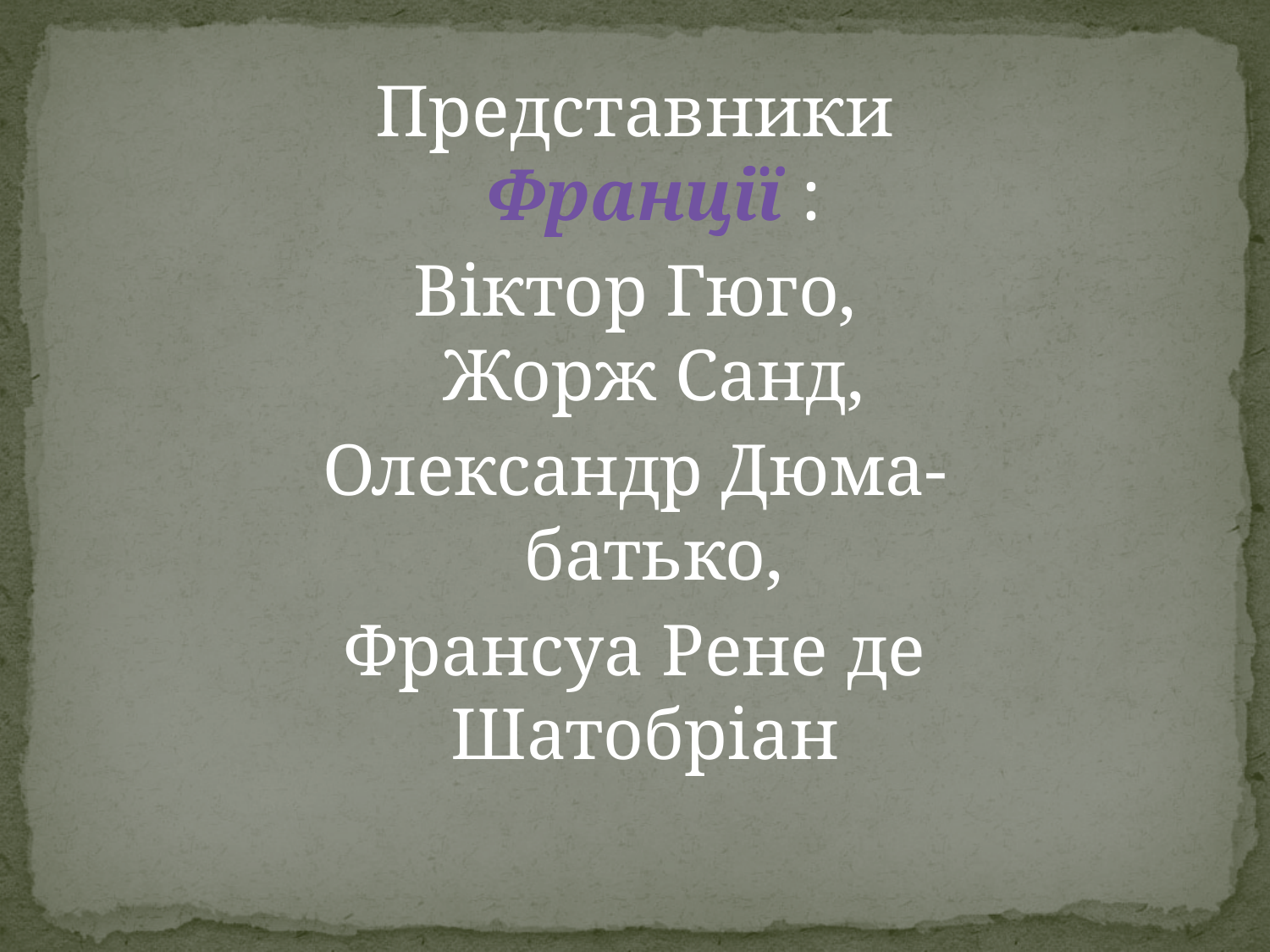

Представники Франції :
Віктор Гюго, Жорж Санд,
Олександр Дюма-батько,
Франсуа Рене де Шатобріан